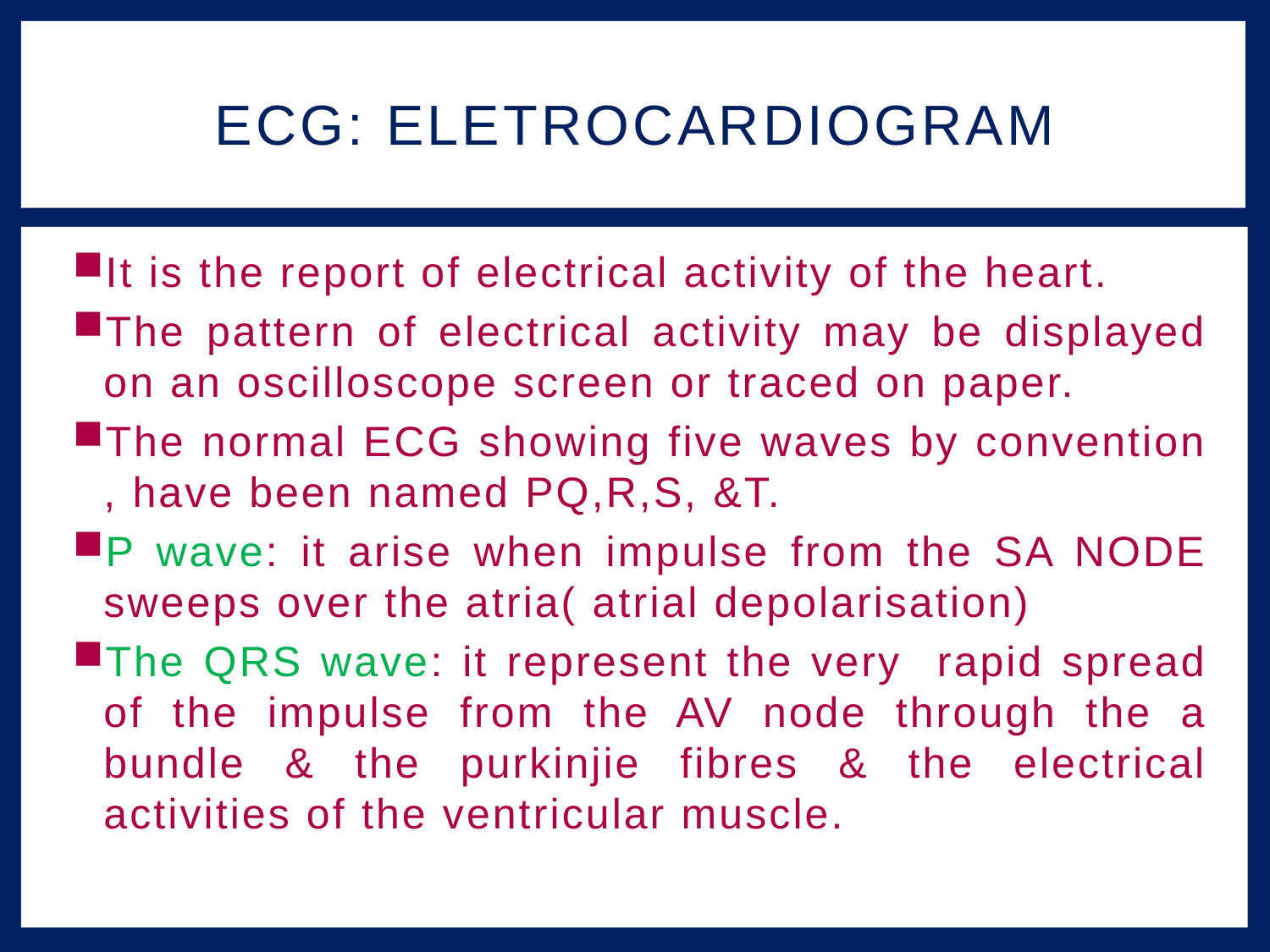

# ECG: ELETROCARDIOGRAM
It is the report of electrical activity of the heart.
The pattern of electrical activity may be displayed on an oscilloscope screen or traced on paper.
The normal ECG showing five waves by convention , have been named PQ,R,S, &T.
P wave: it arise when impulse from the SA NODE sweeps over the atria( atrial depolarisation)
The QRS wave: it represent the very  rapid spread of the impulse from the AV node through the a bundle & the purkinjie fibres & the electrical activities of the ventricular muscle.